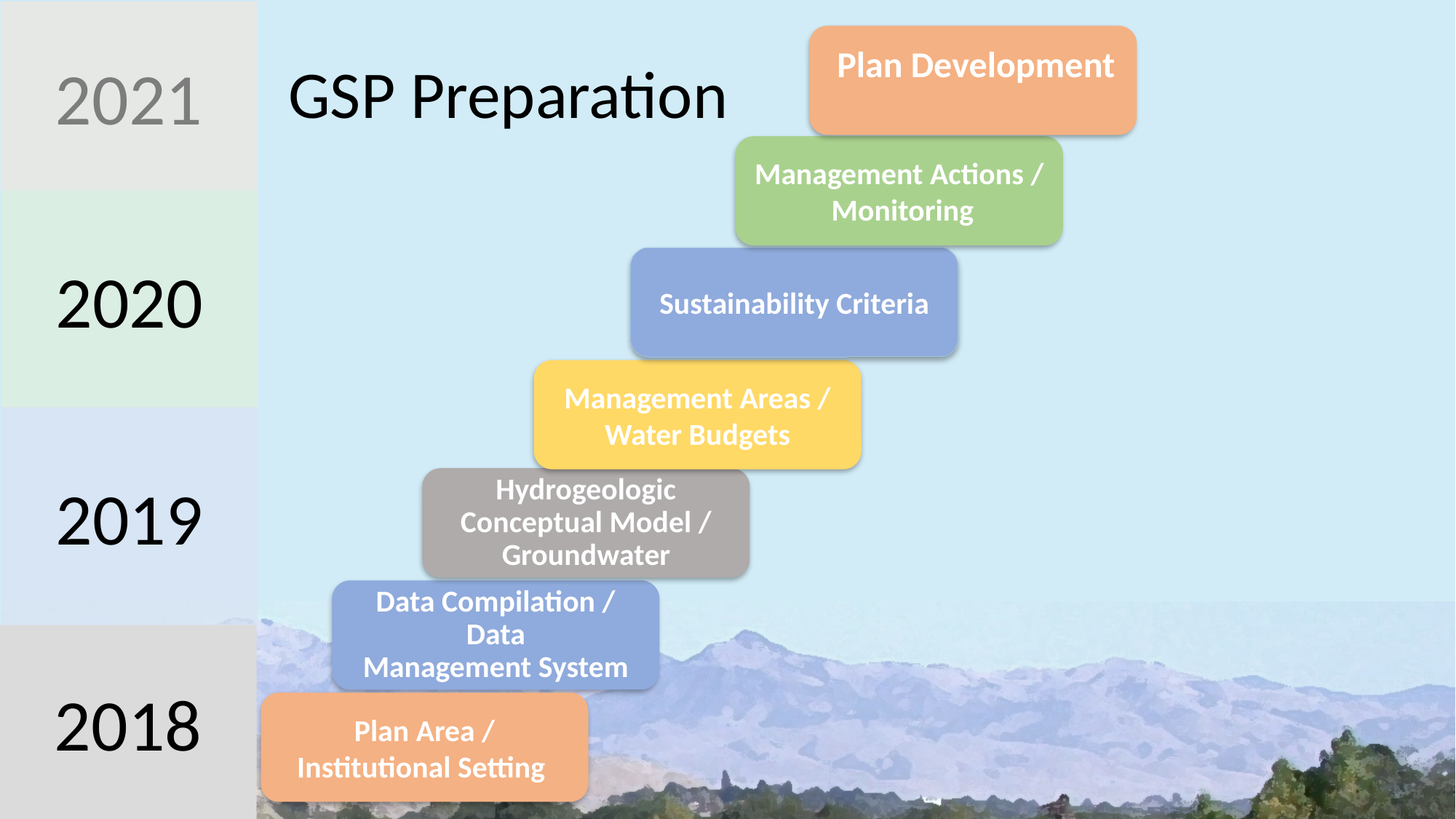

2021
2020
2019
2018

 Plan Development

# GSP Preparation
Management Actions /  Monitoring
Sustainability Criteria

Management Areas / Water Budgets
Hydrogeologic Conceptual Model / Groundwater
Data Compilation / Data
Management System
Plan Area / Institutional Setting